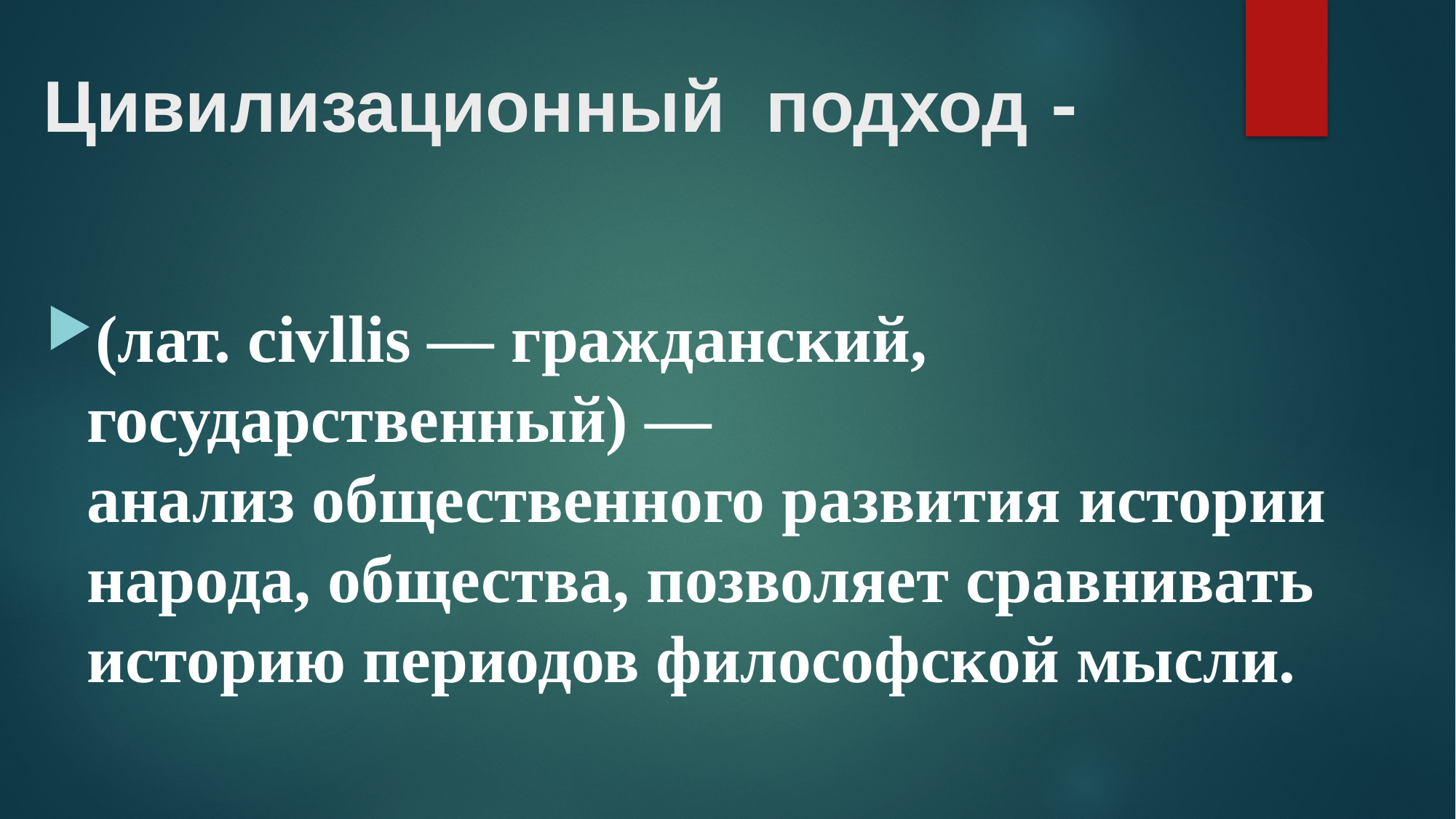

# Цивилизационный  подход -
(лат. civllis — гражданский, государственный) —
анализ общественного развития истории народа, общества, позволяет сравнивать историю периодов философской мысли.